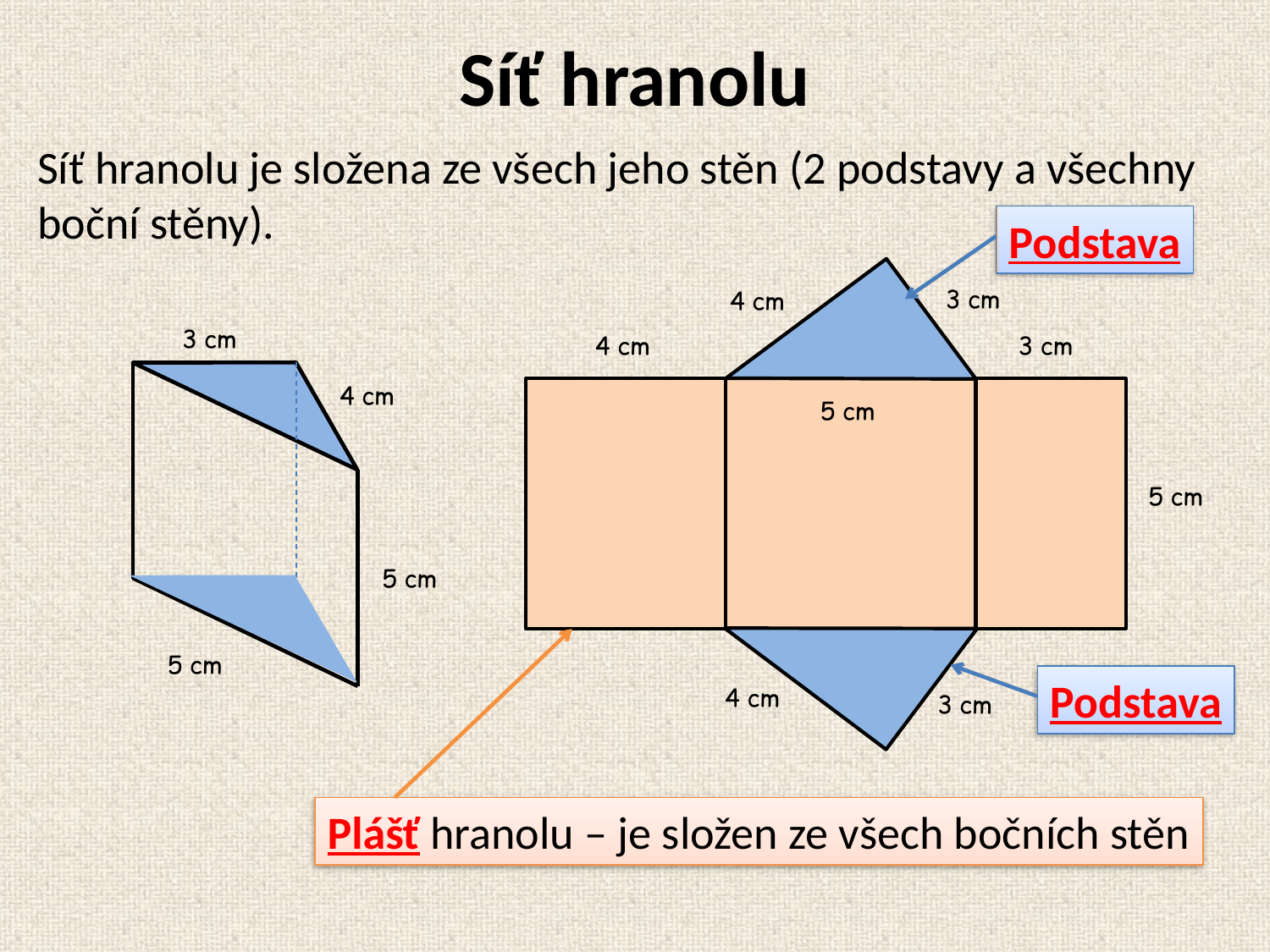

# Síť hranolu
Síť hranolu je složena ze všech jeho stěn (2 podstavy a všechny boční stěny).
Podstava
3 cm
4 cm

3 cm

4 cm
5 cm

5 cm
4 cm
3 cm

5 cm
5 cm

Podstava
4 cm
3 cm
Plášť hranolu – je složen ze všech bočních stěn